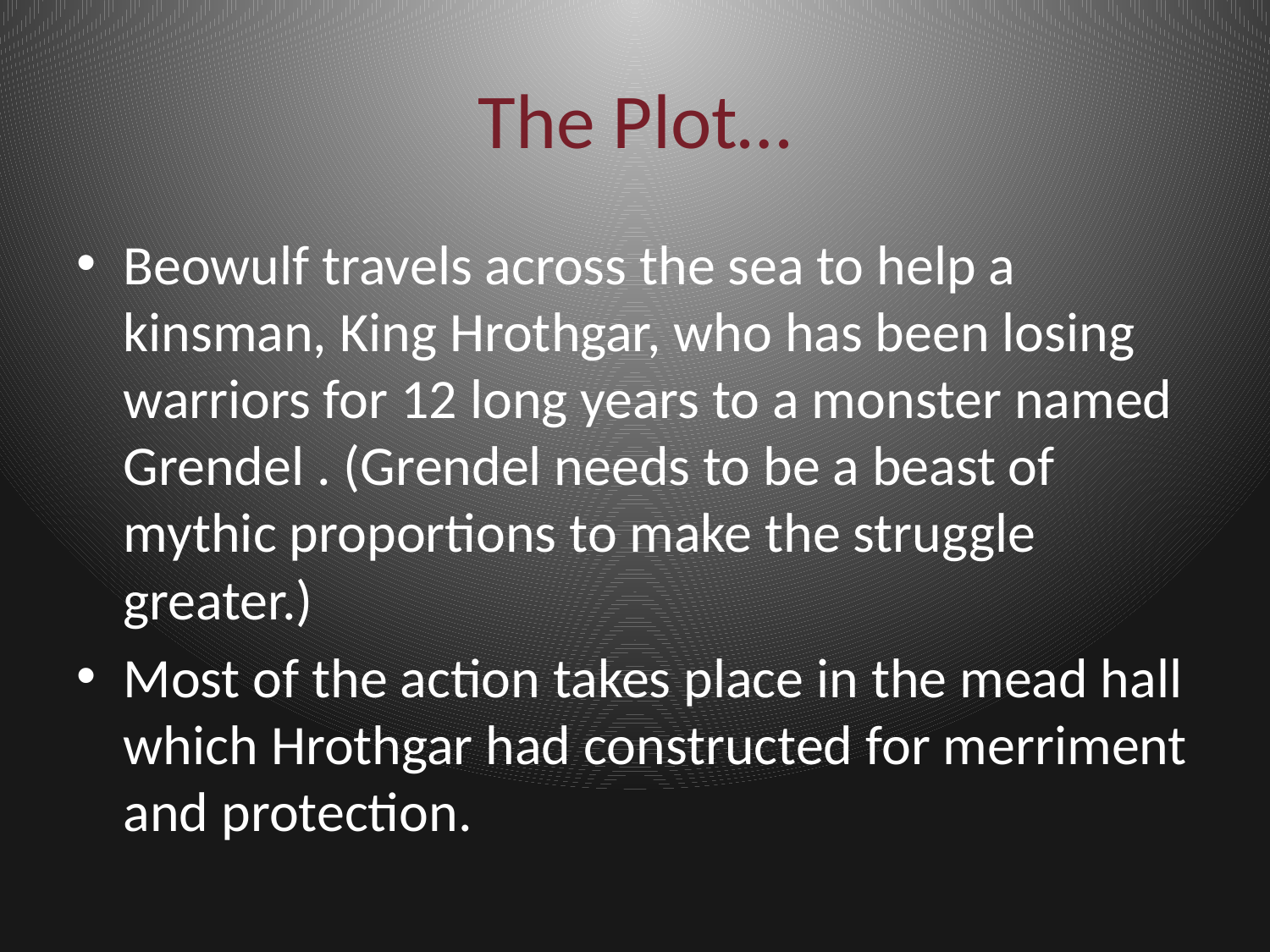

# The Plot…
Beowulf travels across the sea to help a kinsman, King Hrothgar, who has been losing warriors for 12 long years to a monster named Grendel . (Grendel needs to be a beast of mythic proportions to make the struggle greater.)
Most of the action takes place in the mead hall which Hrothgar had constructed for merriment and protection.